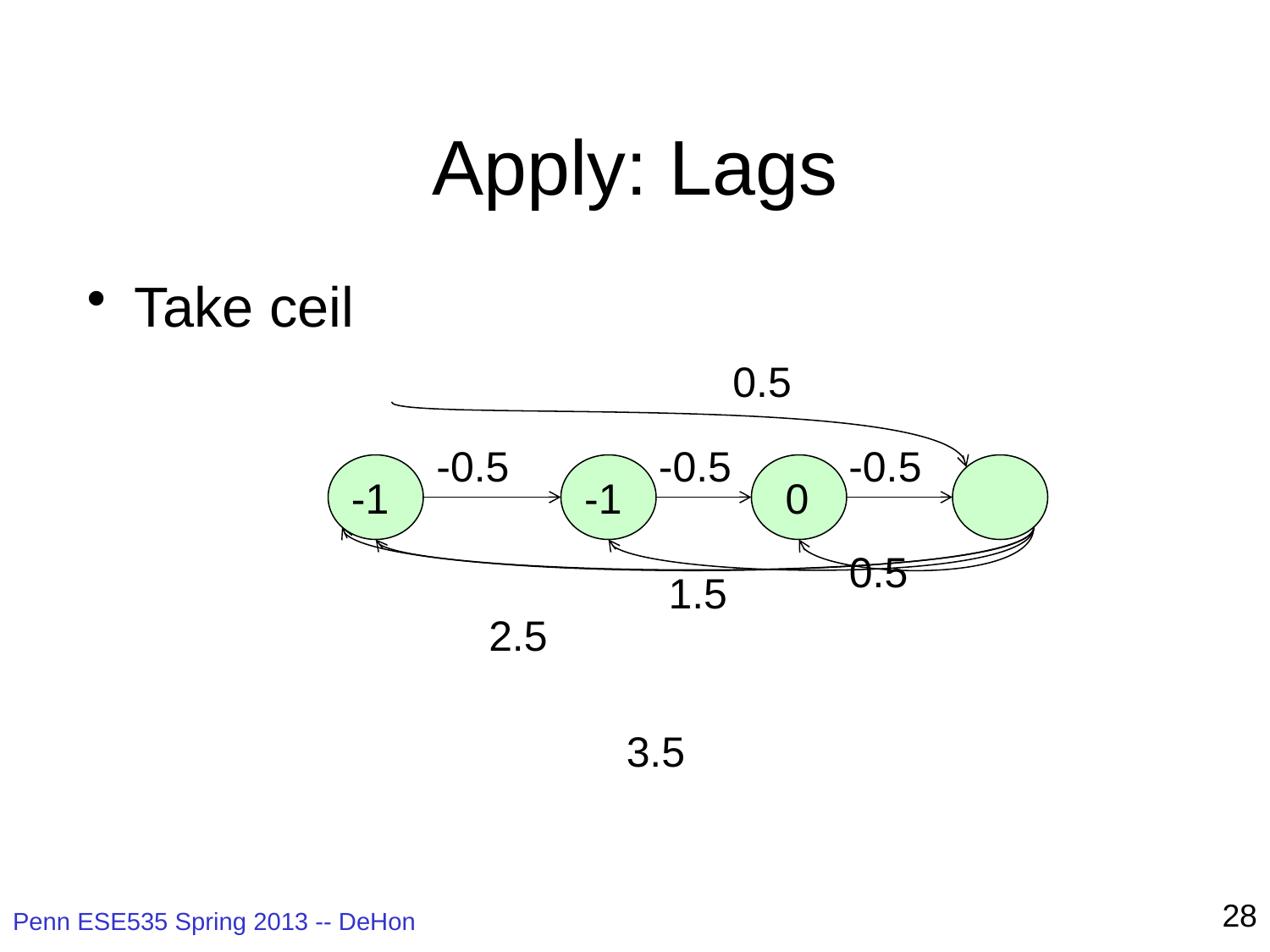

# Apply: Lags
Take ceil
0.5
-0.5
-0.5
-0.5

0.5
1.5
2.5
3.5
-1
-1
0
28
Penn ESE535 Spring 2013 -- DeHon